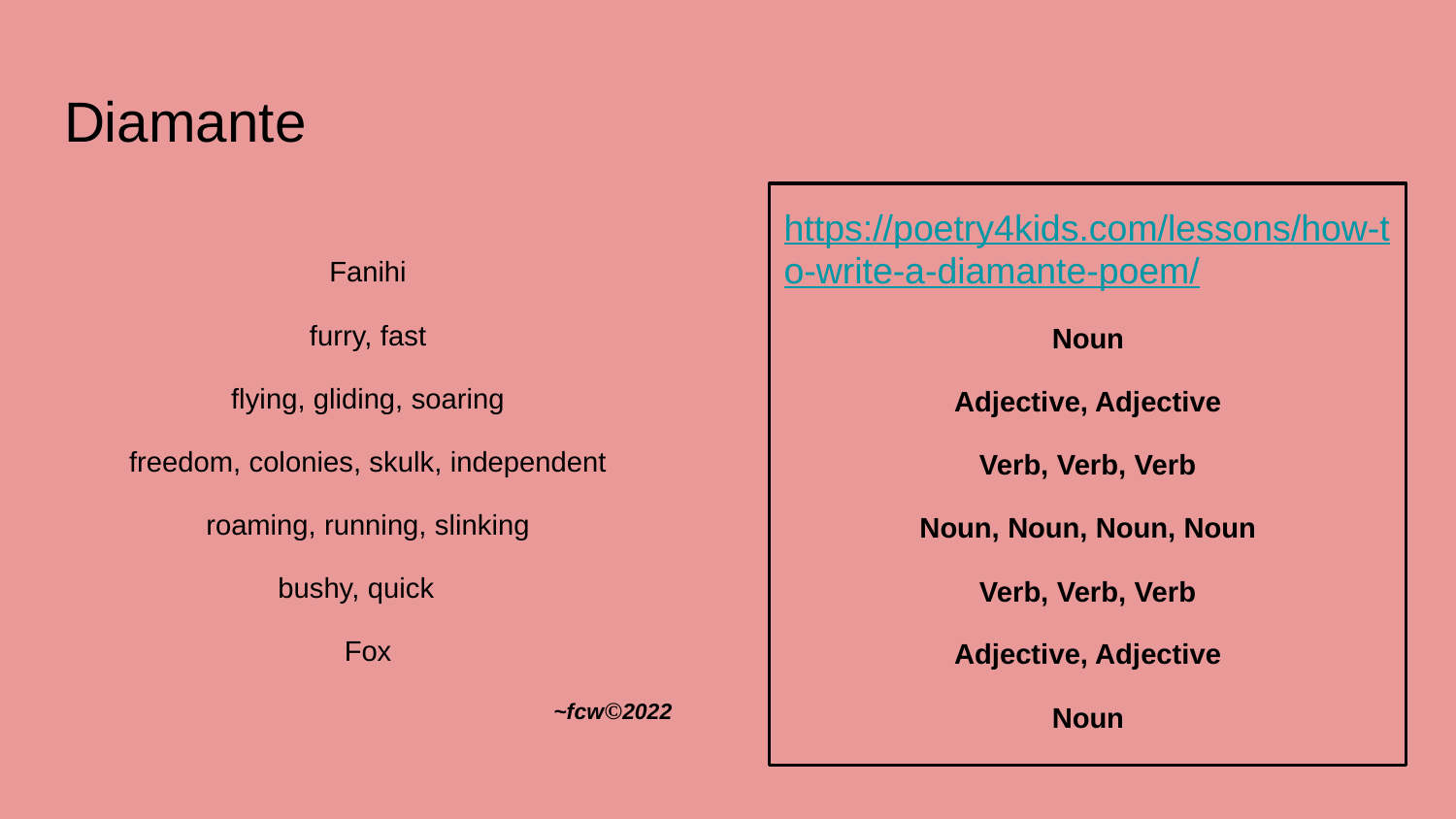

# Diamante

Fanihi
furry, fast
flying, gliding, soaring
freedom, colonies, skulk, independent
roaming, running, slinking
bushy, quick
Fox
~fcw©2022

https://poetry4kids.com/lessons/how-to-write-a-diamante-poem/
Noun
Adjective, Adjective
Verb, Verb, Verb
Noun, Noun, Noun, Noun
Verb, Verb, Verb
Adjective, Adjective
Noun